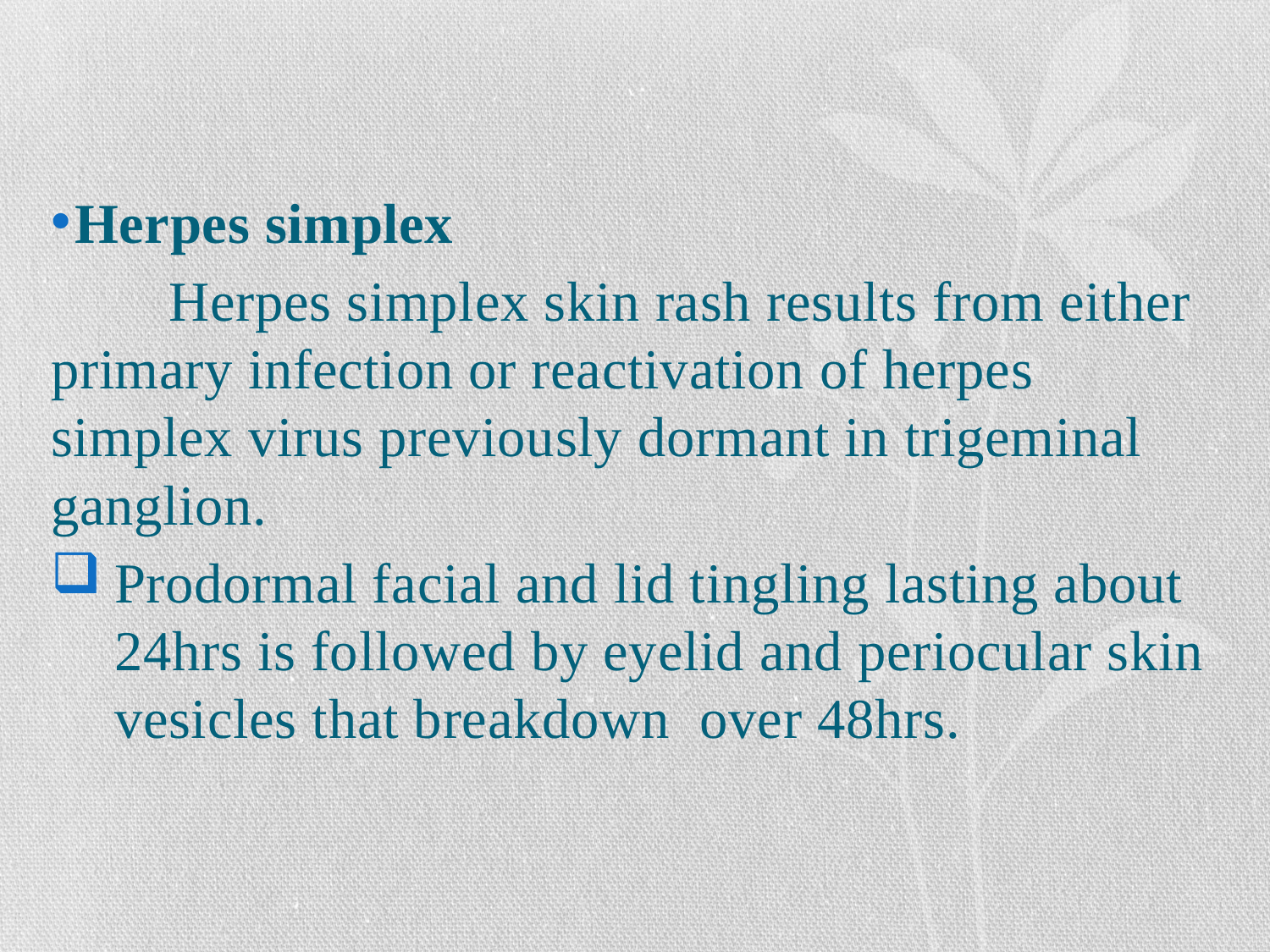

#
Herpes simplex
        Herpes simplex skin rash results from either primary infection or reactivation of herpes simplex virus previously dormant in trigeminal ganglion.
Prodormal facial and lid tingling lasting about 24hrs is followed by eyelid and periocular skin vesicles that breakdown  over 48hrs.